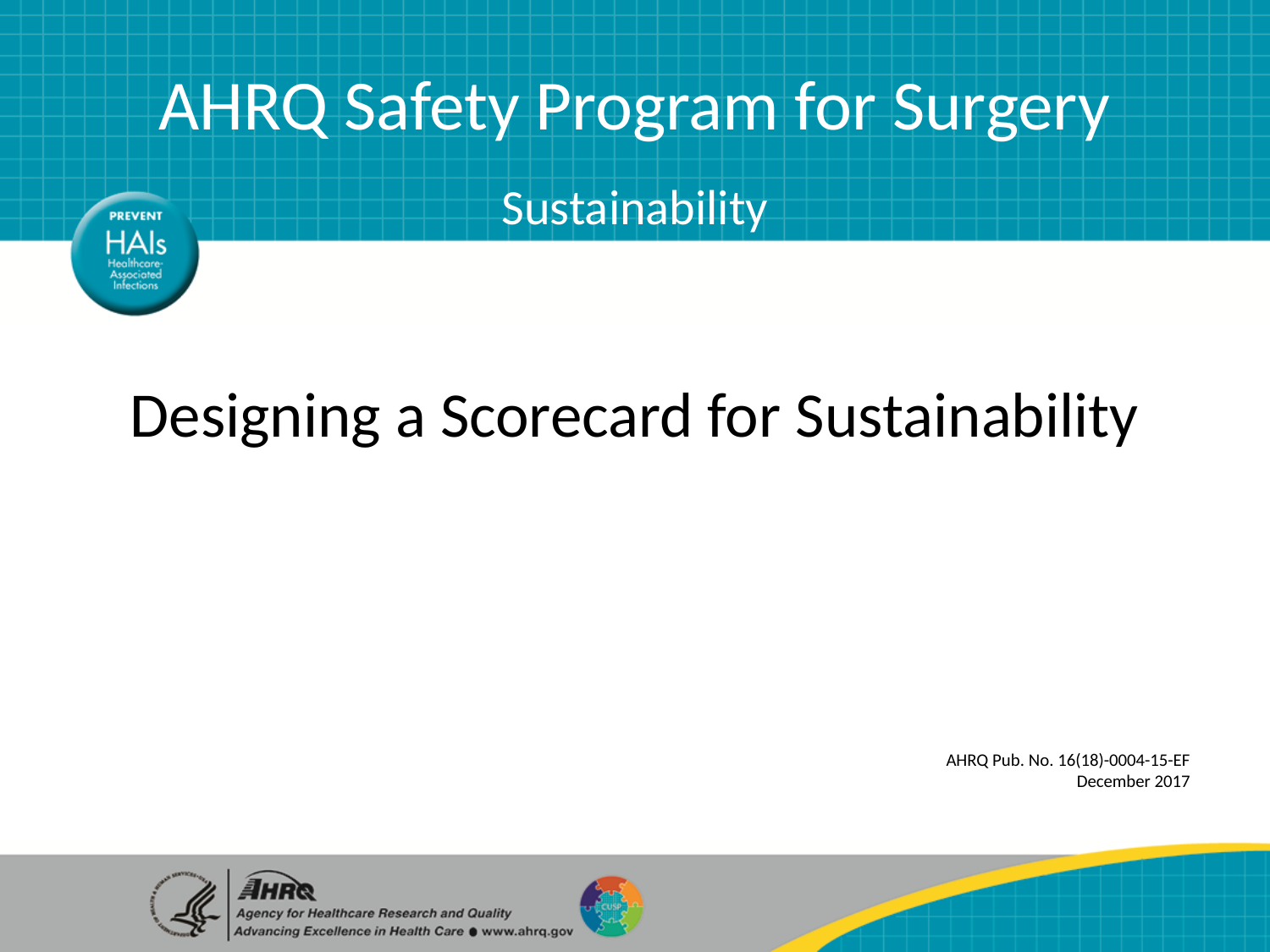

AHRQ Safety Program for Surgery
Sustainability
# Designing a Scorecard for Sustainability
AHRQ Pub. No. 16(18)-0004-15-EF
December 2017